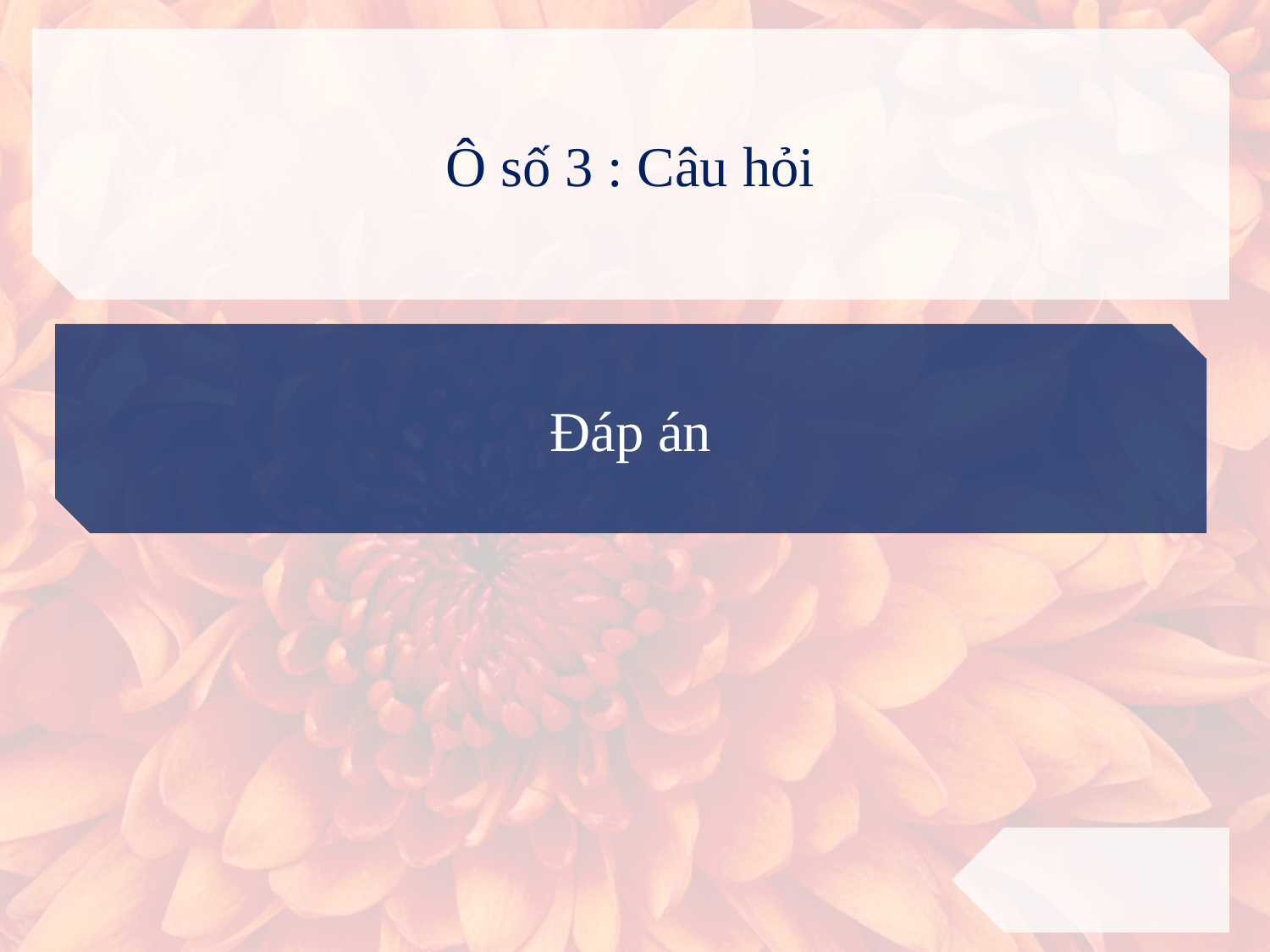

Ô số 3 : Câu hỏi
Đáp án